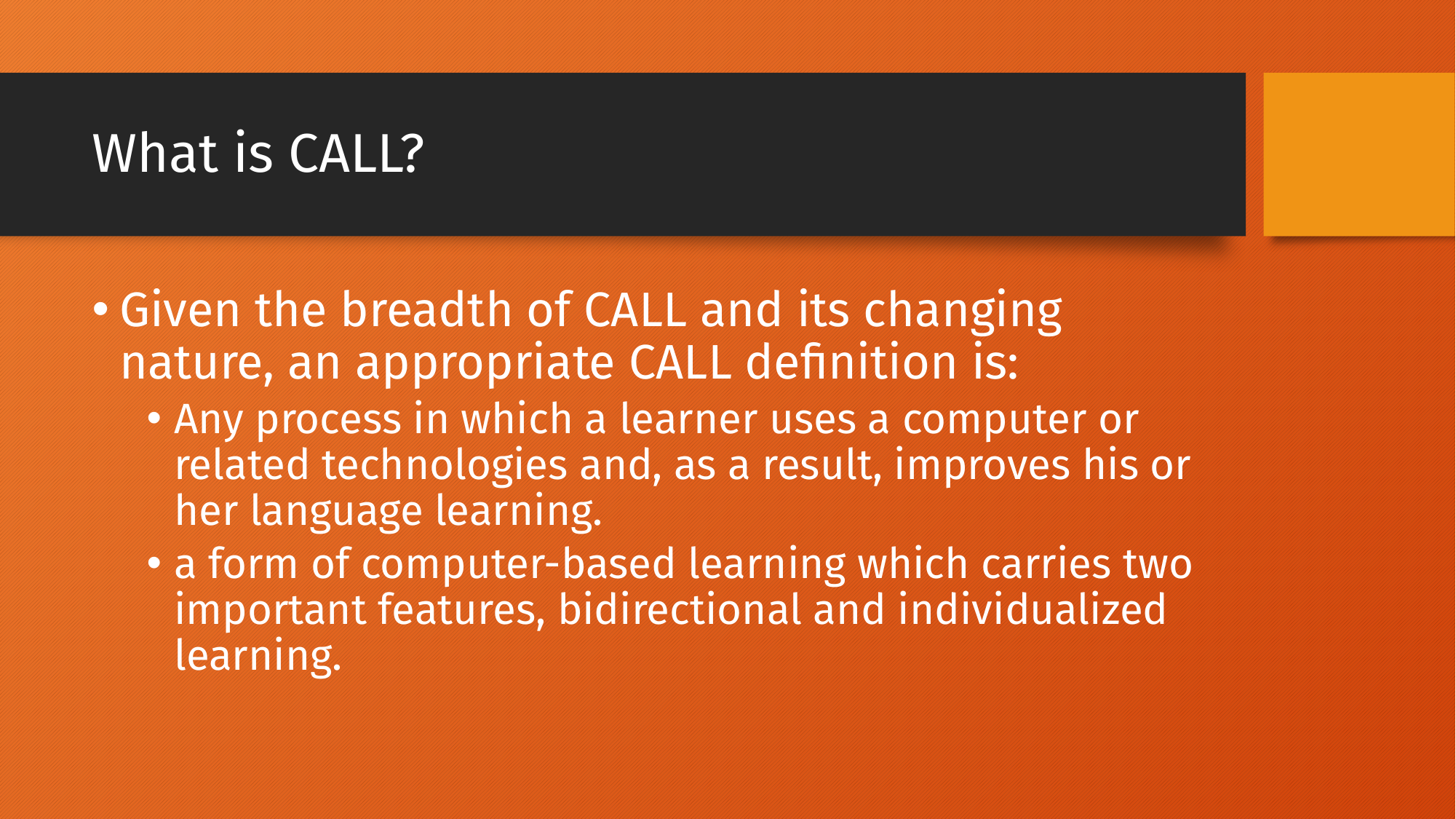

# What is CALL?
Given the breadth of CALL and its changing nature, an appropriate CALL definition is:
Any process in which a learner uses a computer or related technologies and, as a result, improves his or her language learning.
a form of computer-based learning which carries two important features, bidirectional and individualized learning.